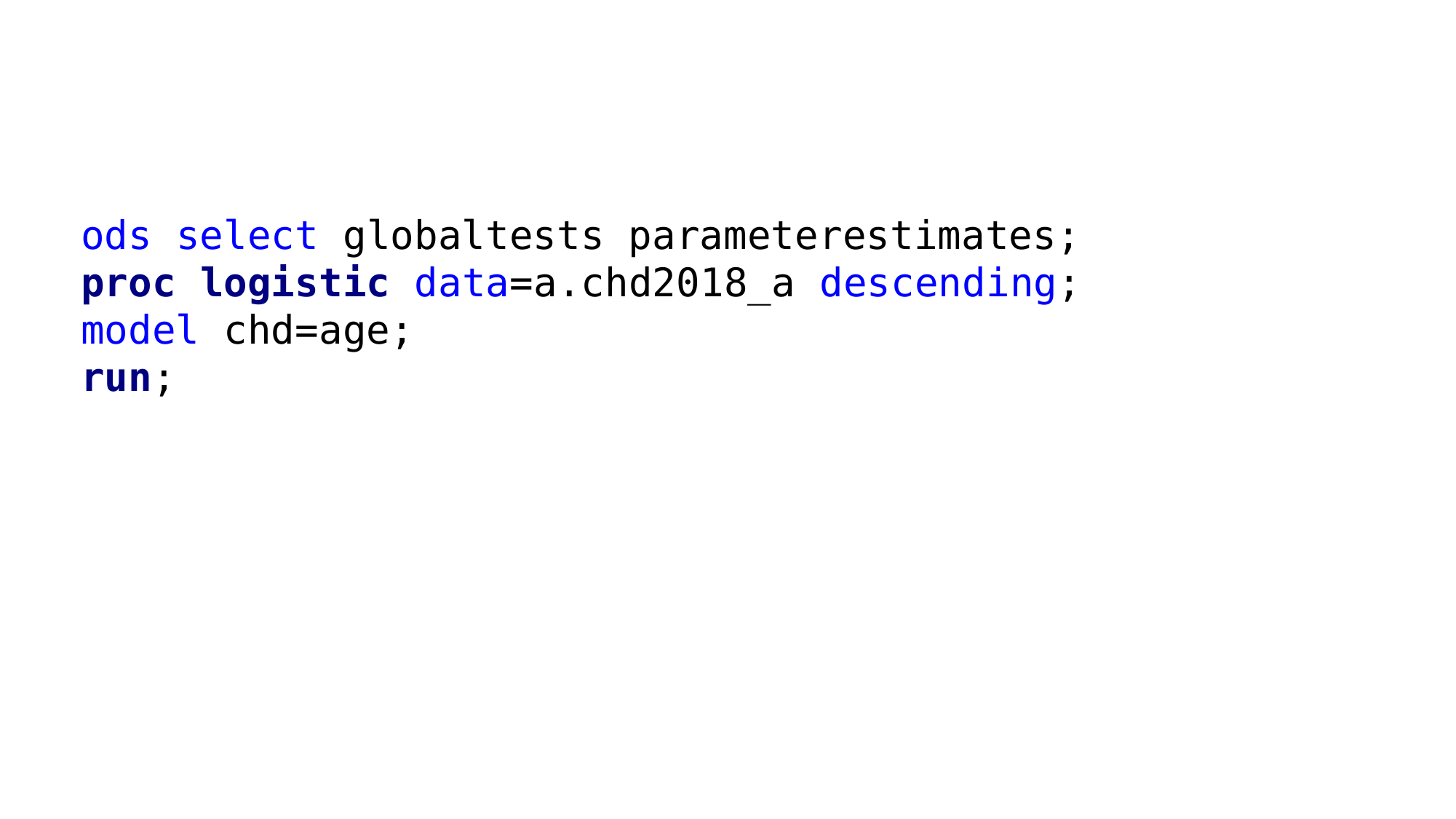

ods select globaltests parameterestimates;
proc logistic data=a.chd2018_a descending;
model chd=age;
run;